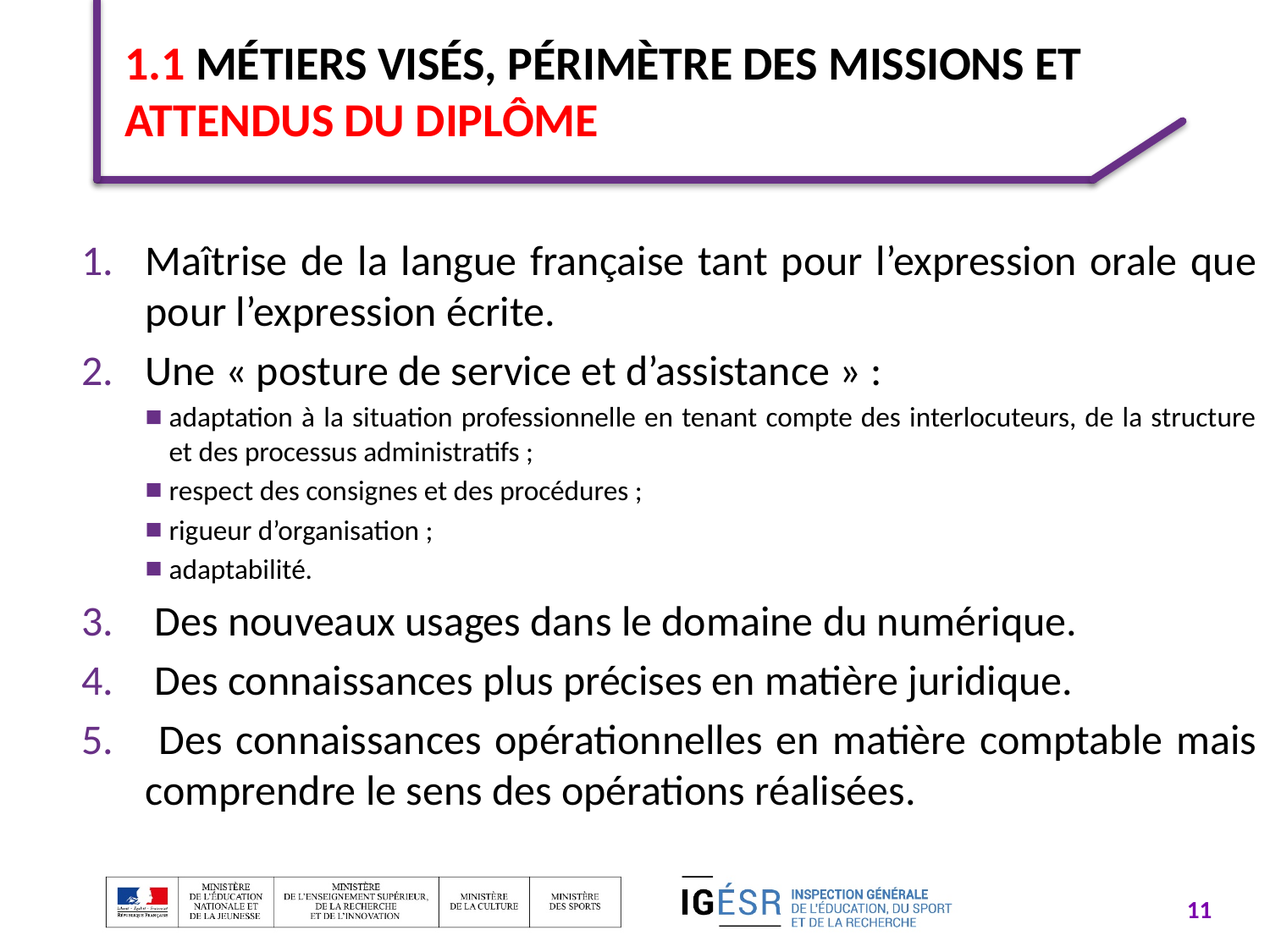

# 1.1 Métiers visés, périmètre des missions et 									attendus du diplôme
Maîtrise de la langue française tant pour l’expression orale que pour l’expression écrite.
Une « posture de service et d’assistance » :
adaptation à la situation professionnelle en tenant compte des interlocuteurs, de la structure et des processus administratifs ;
respect des consignes et des procédures ;
rigueur d’organisation ;
adaptabilité.
 Des nouveaux usages dans le domaine du numérique.
 Des connaissances plus précises en matière juridique.
 Des connaissances opérationnelles en matière comptable mais comprendre le sens des opérations réalisées.
11